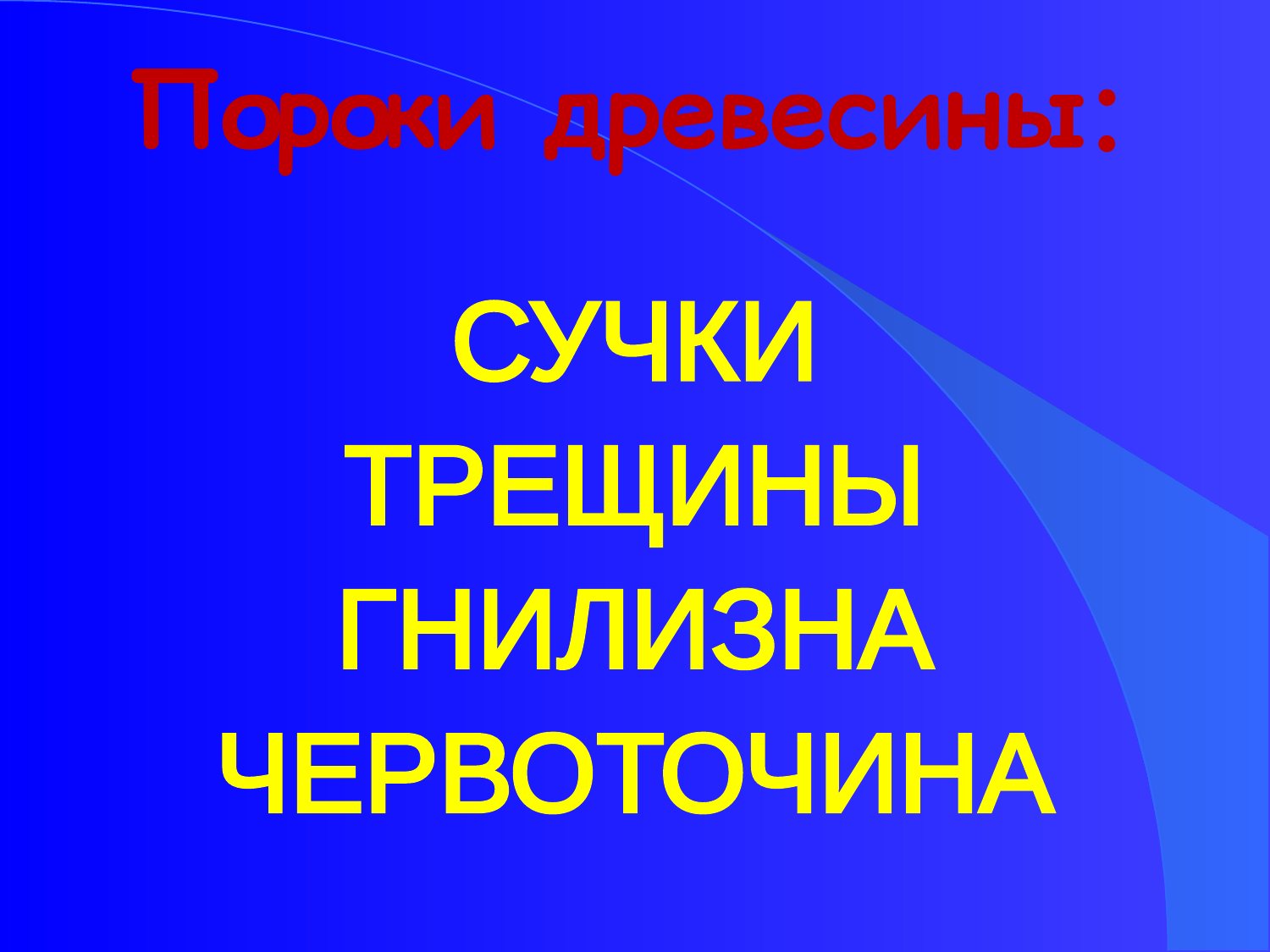

# Пороки древесины:
СУЧКИ
ТРЕЩИНЫ
ГНИЛИЗНА
ЧЕРВОТОЧИНА